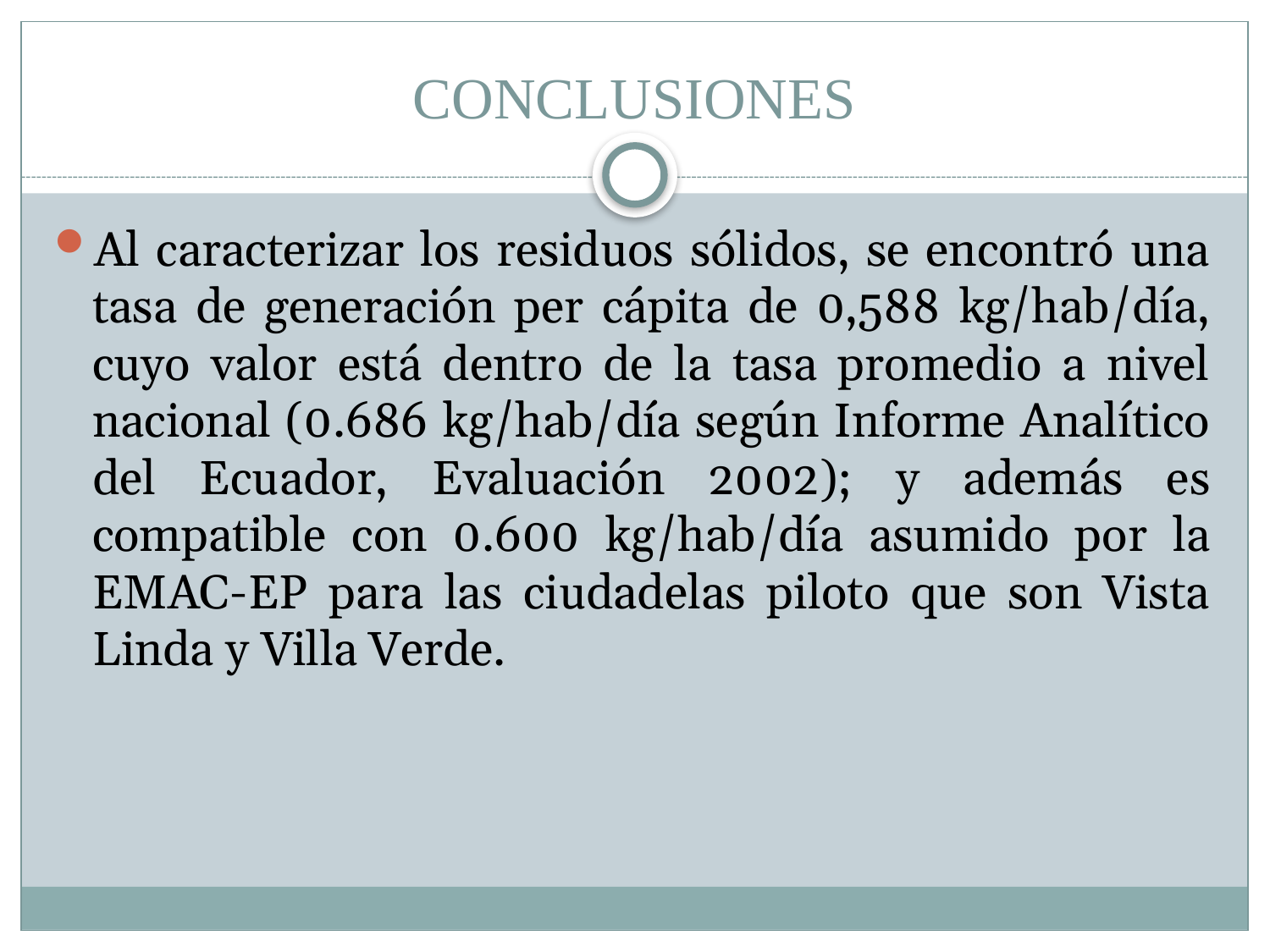

# CONCLUSIONES
Al caracterizar los residuos sólidos, se encontró una tasa de generación per cápita de 0,588 kg/hab/día, cuyo valor está dentro de la tasa promedio a nivel nacional (0.686 kg/hab/día según Informe Analítico del Ecuador, Evaluación 2002); y además es compatible con 0.600 kg/hab/día asumido por la EMAC-EP para las ciudadelas piloto que son Vista Linda y Villa Verde.